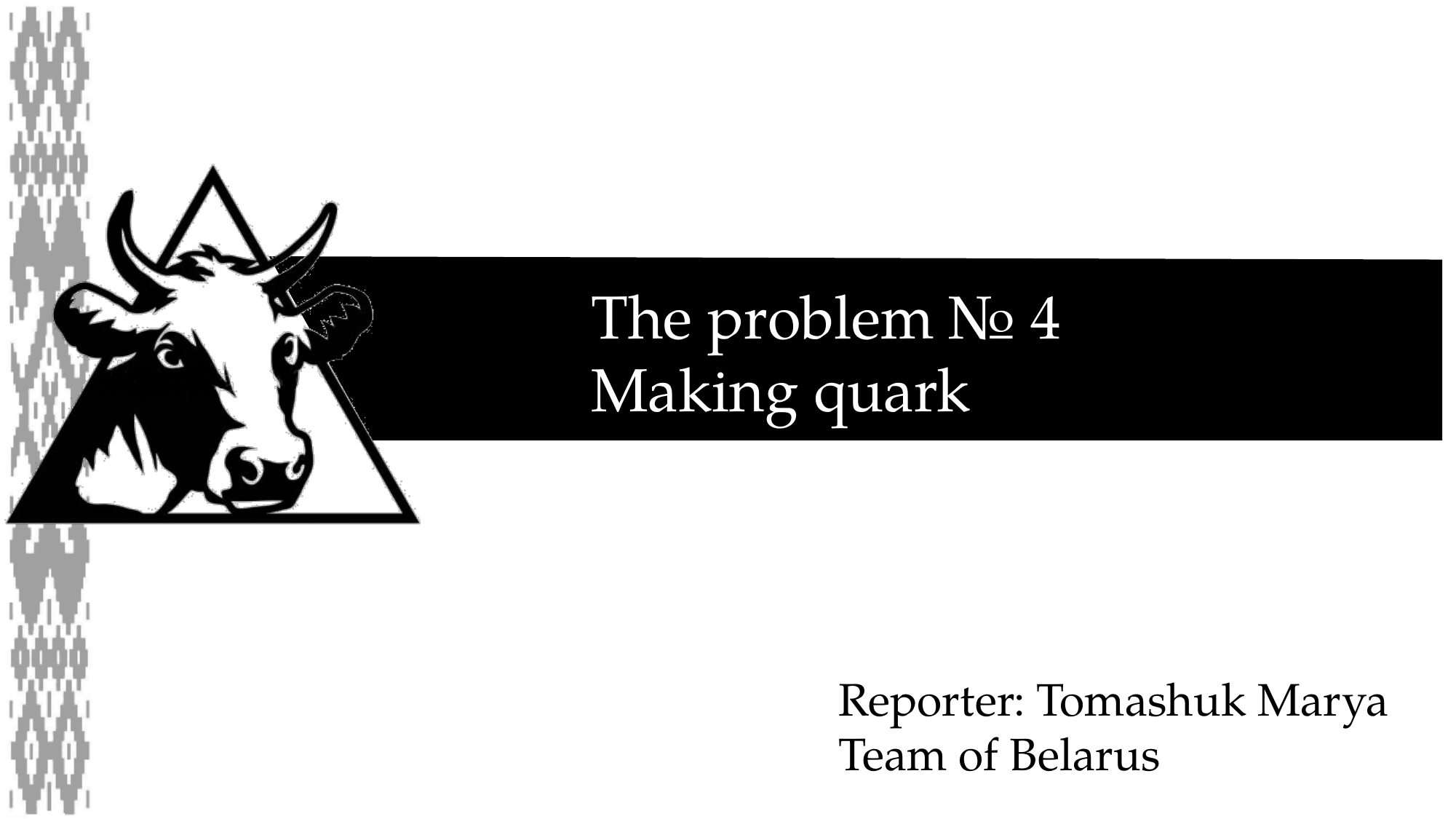

The problem № 4
Making quark
Reporter: Tomashuk Marya
Team of Belarus